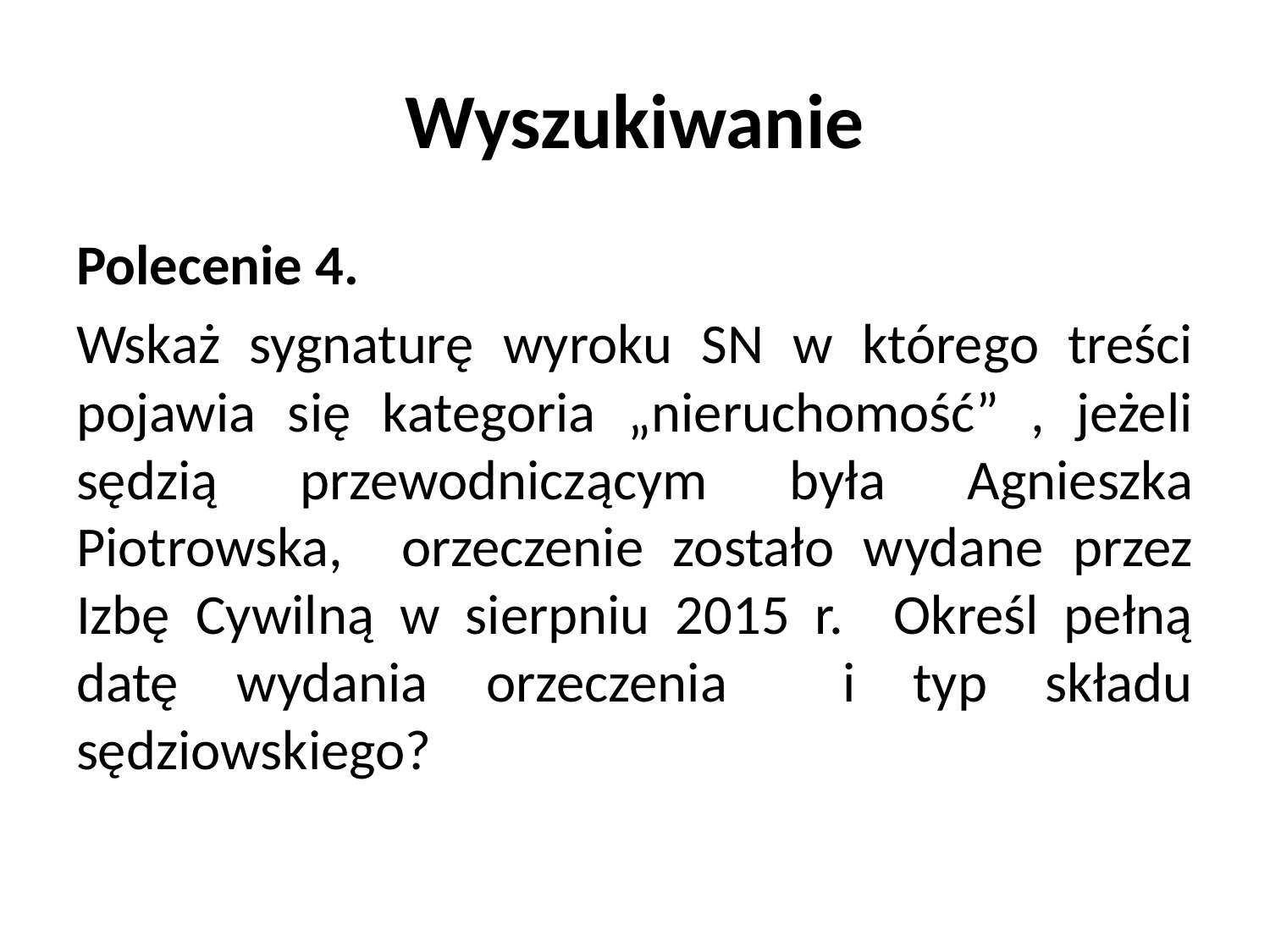

# Wyszukiwanie
Polecenie 4.
Wskaż sygnaturę wyroku SN w którego treści pojawia się kategoria „nieruchomość” , jeżeli sędzią przewodniczącym była Agnieszka Piotrowska,  orzeczenie zostało wydane przez Izbę Cywilną w sierpniu 2015 r.  Określ pełną datę wydania orzeczenia  i typ składu sędziowskiego?